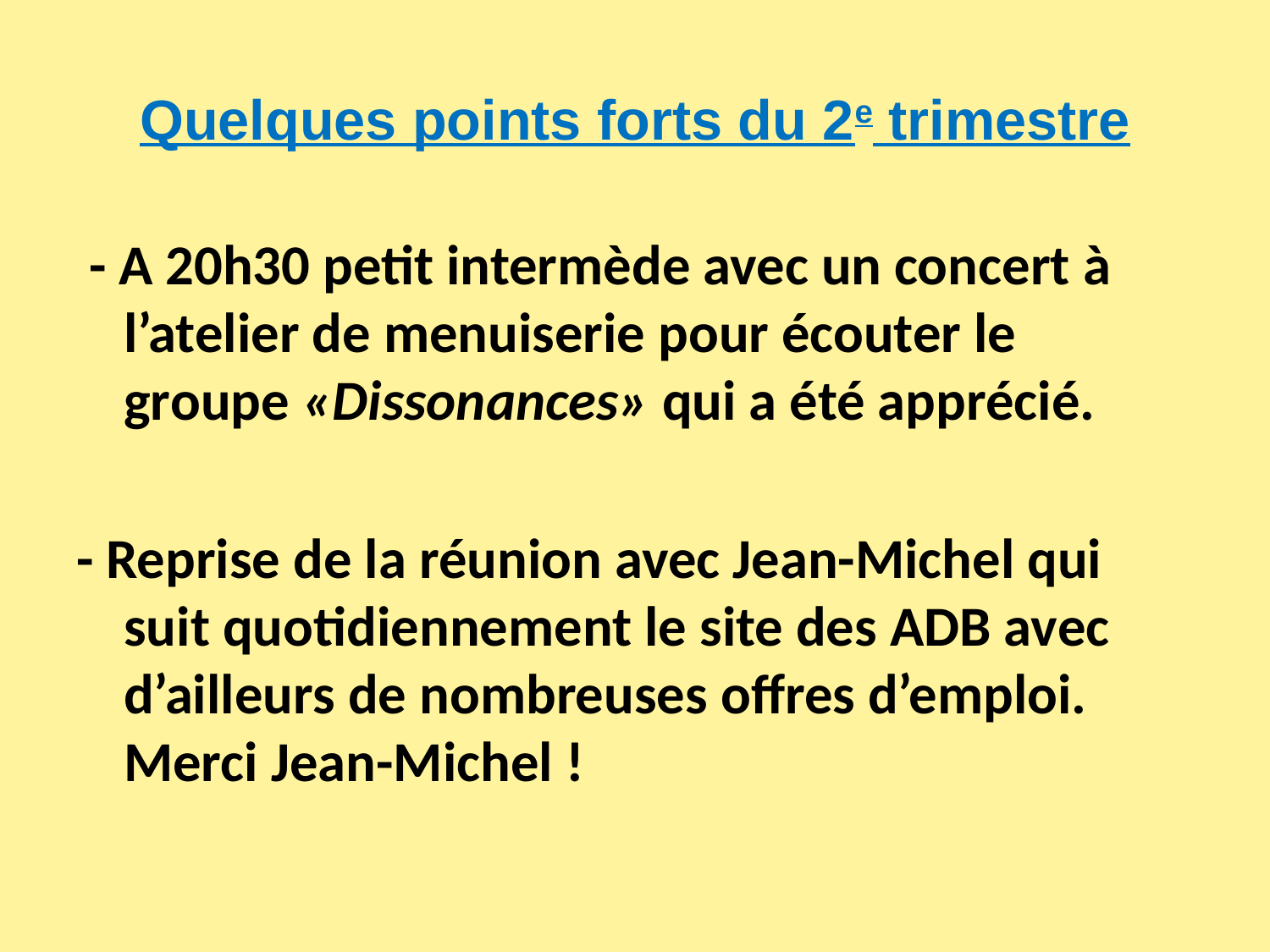

# Quelques points forts du 2e trimestre
 - A 20h30 petit intermède avec un concert à l’atelier de menuiserie pour écouter le groupe «Dissonances» qui a été apprécié.

- Reprise de la réunion avec Jean-Michel qui suit quotidiennement le site des ADB avec d’ailleurs de nombreuses offres d’emploi. Merci Jean-Michel !